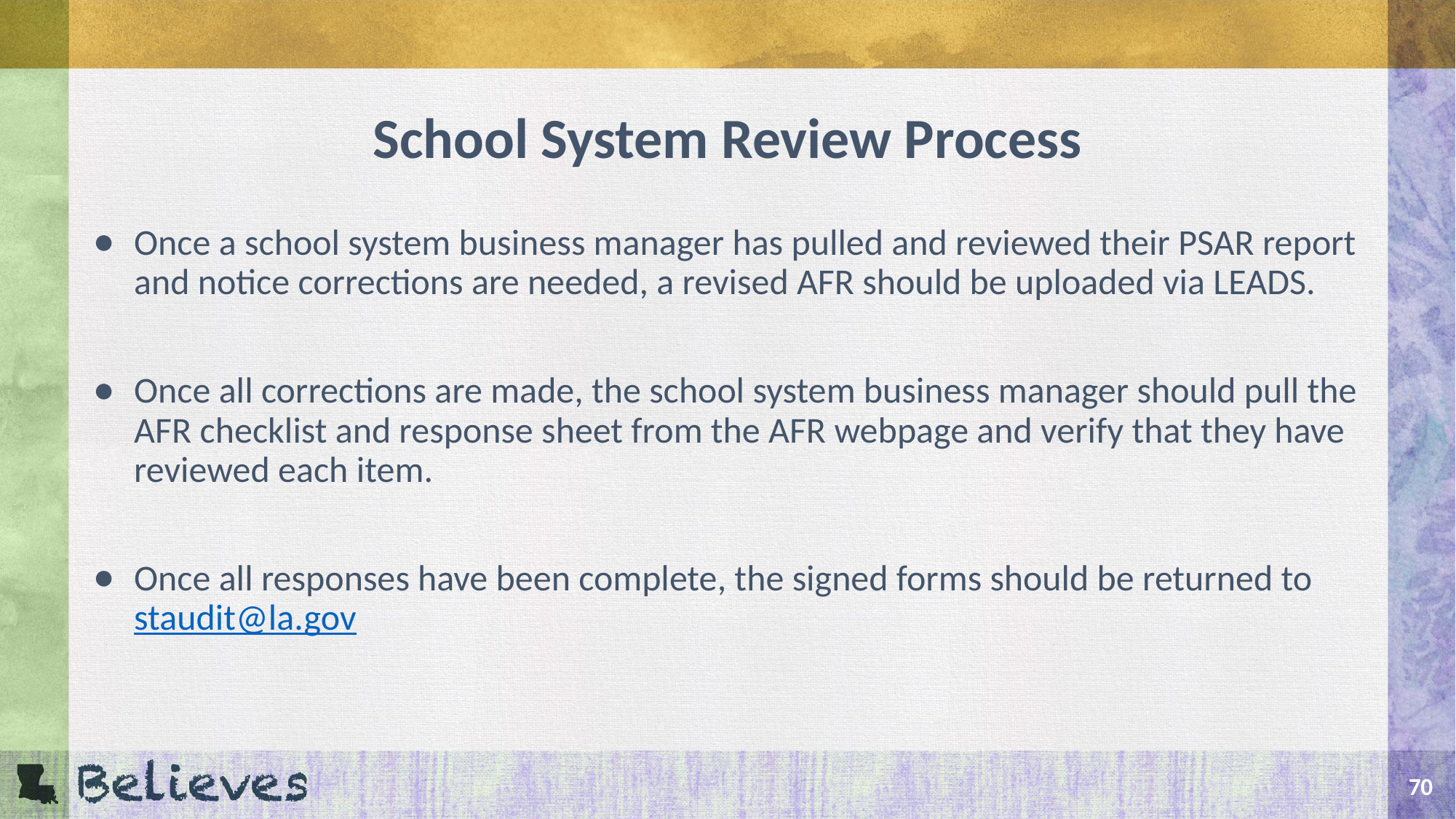

# School System Review Process
Once a school system business manager has pulled and reviewed their PSAR report and notice corrections are needed, a revised AFR should be uploaded via LEADS.

Once all corrections are made, the school system business manager should pull the AFR checklist and response sheet from the AFR webpage and verify that they have reviewed each item.

Once all responses have been complete, the signed forms should be returned to staudit@la.gov